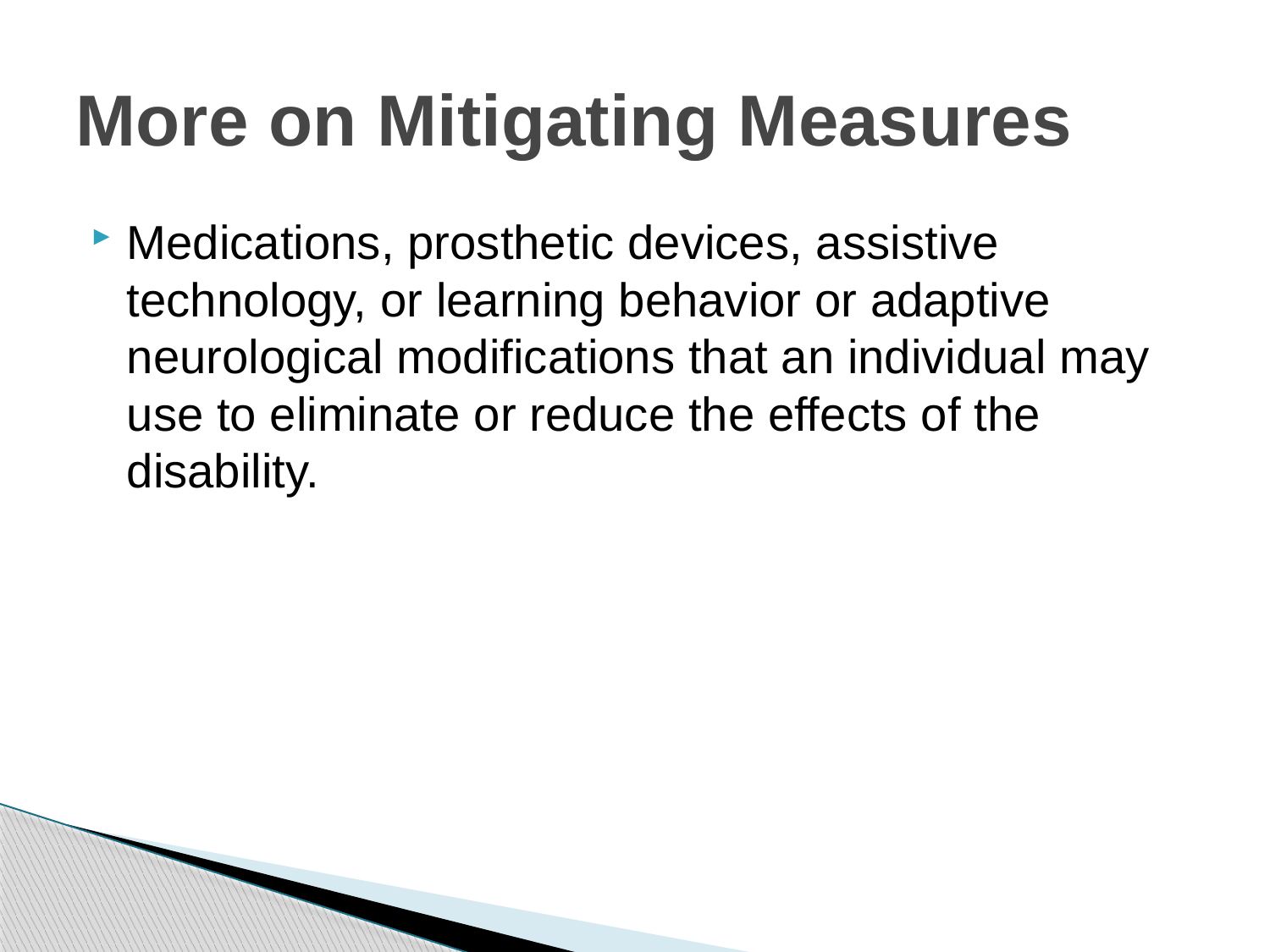

# More on Mitigating Measures
Medications, prosthetic devices, assistive technology, or learning behavior or adaptive neurological modifications that an individual may use to eliminate or reduce the effects of the disability.